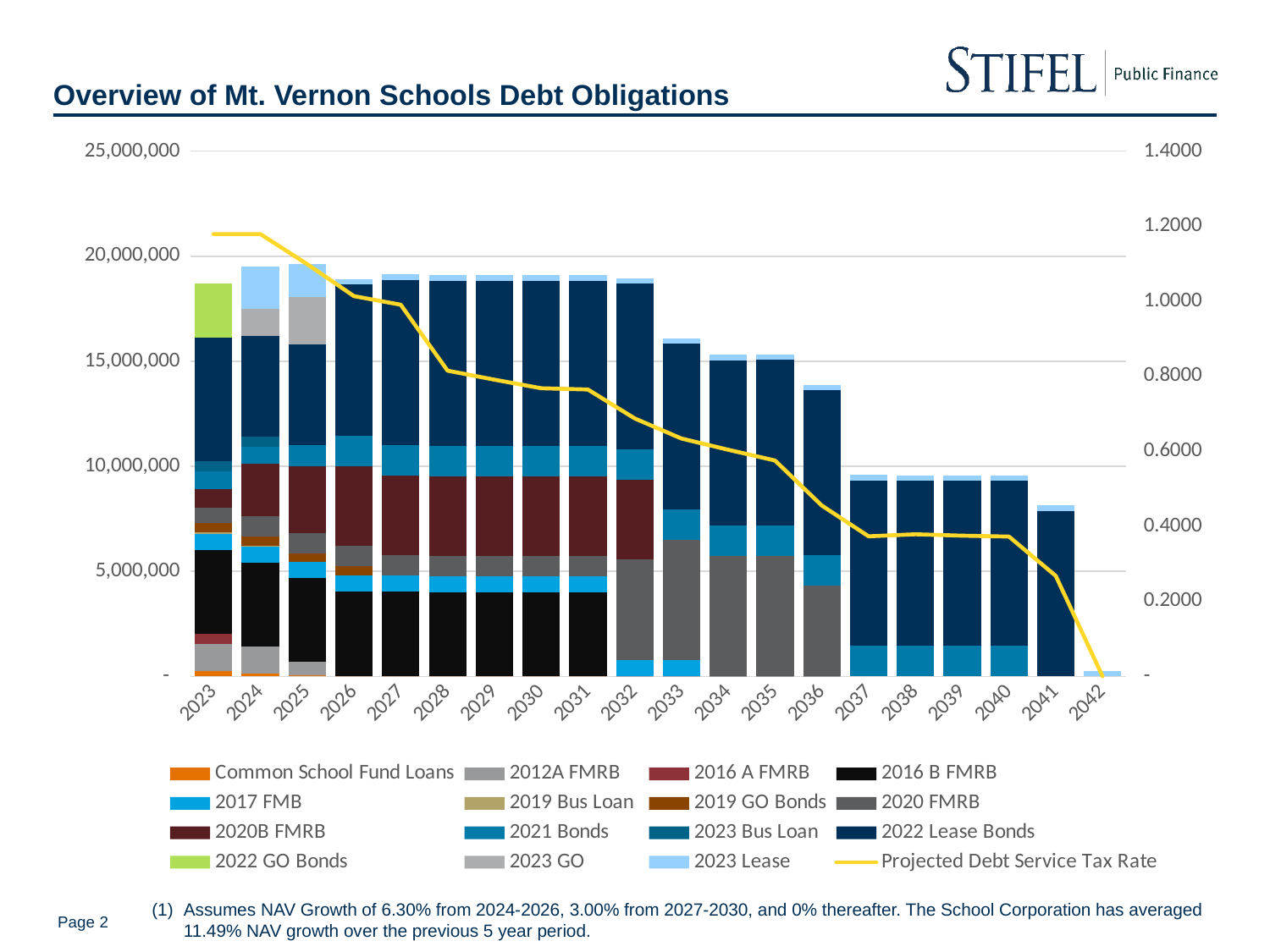

# Overview of Mt. Vernon Schools Debt Obligations

### Chart

| Category | Common School Fund Loans | 2012A FMRB | 2016 A FMRB | 2016 B FMRB  | 2017 FMB | 2019 Bus Loan  | 2019 GO Bonds | 2020 FMRB | 2020B FMRB | 2021 Bonds | 2023 Bus Loan | 2022 Lease Bonds | 2022 GO Bonds | 2023 GO | 2023 Lease | Projected Debt Service Tax Rate |
|---|---|---|---|---|---|---|---|---|---|---|---|---|---|---|---|---|
| 2023 | 245913.35 | 1306000.0 | 464000.0 | 3986000.0 | 760000.0 | 104576.0 | 415700.0 | 757000.0 | 866000.0 | 852000.0 | 469059.92 | 5904000.0 | 2578324.31 | None | None | 1.179000036128884 |
| 2024 | 123738.15 | 1306000.0 | 0.0 | 3989000.0 | 760000.0 | 52288.0 | 417950.0 | 962000.0 | 2527000.0 | 798000.0 | 469059.92 | 4800000.0 | None | 1297369.44 | 2000000.0 | 1.179000036128884 |
| 2025 | 40300.0 | 651000.0 | 0.0 | 3991000.0 | 759000.0 | None | 429950.0 | 960000.0 | 3177000.0 | 1004000.0 | None | 4804000.0 | None | 2237225.0 | 1573000.0 | 1.0987256306141313 |
| 2026 | 0.0 | None | 0.0 | 4049000.0 | 758000.0 | None | 441550.0 | 959000.0 | 3800000.0 | 1444000.0 | None | 7197000.0 | None | None | 266000.0 | 1.0135786612563111 |
| 2027 | 0.0 | None | 0.0 | 4058000.0 | 755000.0 | None | 0.0 | 965000.0 | 3791000.0 | 1444000.0 | None | 7867000.0 | None | None | 261000.0 | 0.9906452902142112 |
| 2028 | 0.0 | None | 0.0 | 4006000.0 | 757000.0 | None | 0.0 | 959000.0 | 3795000.0 | 1443000.0 | None | 7870000.0 | None | None | 266000.0 | 0.8148936436720634 |
| 2029 | 0.0 | None | 0.0 | 4017000.0 | 758000.0 | None | 0.0 | 964000.0 | 3788000.0 | 1441000.0 | None | 7868000.0 | None | None | 261000.0 | 0.7909736416014405 |
| 2030 | 0.0 | None | 0.0 | 4011000.0 | 758000.0 | None | 0.0 | 963000.0 | 3797000.0 | 1442000.0 | None | 7866000.0 | None | None | 265000.0 | 0.7680948762102456 |
| 2031 | 0.0 | None | 0.0 | 4005000.0 | 756000.0 | None | 0.0 | 962000.0 | 3796000.0 | 1442000.0 | None | 7870000.0 | None | None | 260000.0 | 0.7647043597968587 |
| 2032 | None | None | 0.0 | 0.0 | 759000.0 | None | 0.0 | 4820000.0 | 3797000.0 | 1440000.0 | None | 7870000.0 | None | None | 262000.0 | 0.6875582852165115 |
| 2033 | None | None | 0.0 | 0.0 | 761000.0 | None | 0.0 | 5746000.0 | None | 1446000.0 | None | 7872000.0 | None | None | 264000.0 | 0.6341090668205425 |
| 2034 | None | None | 0.0 | 0.0 | 0.0 | None | 0.0 | 5739000.0 | None | 1440000.0 | None | 7864000.0 | None | None | 265000.0 | 0.6041177266612062 |
| 2035 | None | None | 0.0 | 0.0 | 0.0 | None | 0.0 | 5743000.0 | None | 1442000.0 | None | 7871000.0 | None | None | 266000.0 | 0.5753988220661767 |
| 2036 | None | None | 0.0 | 0.0 | 0.0 | None | 0.0 | 4310000.0 | None | 1445000.0 | None | 7867000.0 | None | None | 261000.0 | 0.4554608675713873 |
| 2037 | None | None | None | None | None | None | None | None | None | 1448000.0 | None | 7866000.0 | None | None | 265000.0 | 0.3732970896753082 |
| 2038 | None | None | None | None | None | None | None | None | None | 1444000.0 | None | 7867000.0 | None | None | 264000.0 | 0.37879841194157 |
| 2039 | None | None | None | None | None | None | None | None | None | 1444000.0 | None | 7870000.0 | None | None | 264000.0 | 0.37498763953853037 |
| 2040 | None | None | None | None | None | None | None | None | None | 1447000.0 | None | 7867000.0 | None | None | 264000.0 | 0.3726547308915252 |
| 2041 | None | None | None | None | None | None | None | None | None | None | None | 7868000.0 | None | None | 264000.0 | 0.26789222359729753 |
| 2042 | None | None | None | None | None | None | None | None | None | None | None | None | None | None | 264000.0 | 0.0002839806069036253 |
Assumes NAV Growth of 6.30% from 2024-2026, 3.00% from 2027-2030, and 0% thereafter. The School Corporation has averaged 11.49% NAV growth over the previous 5 year period.